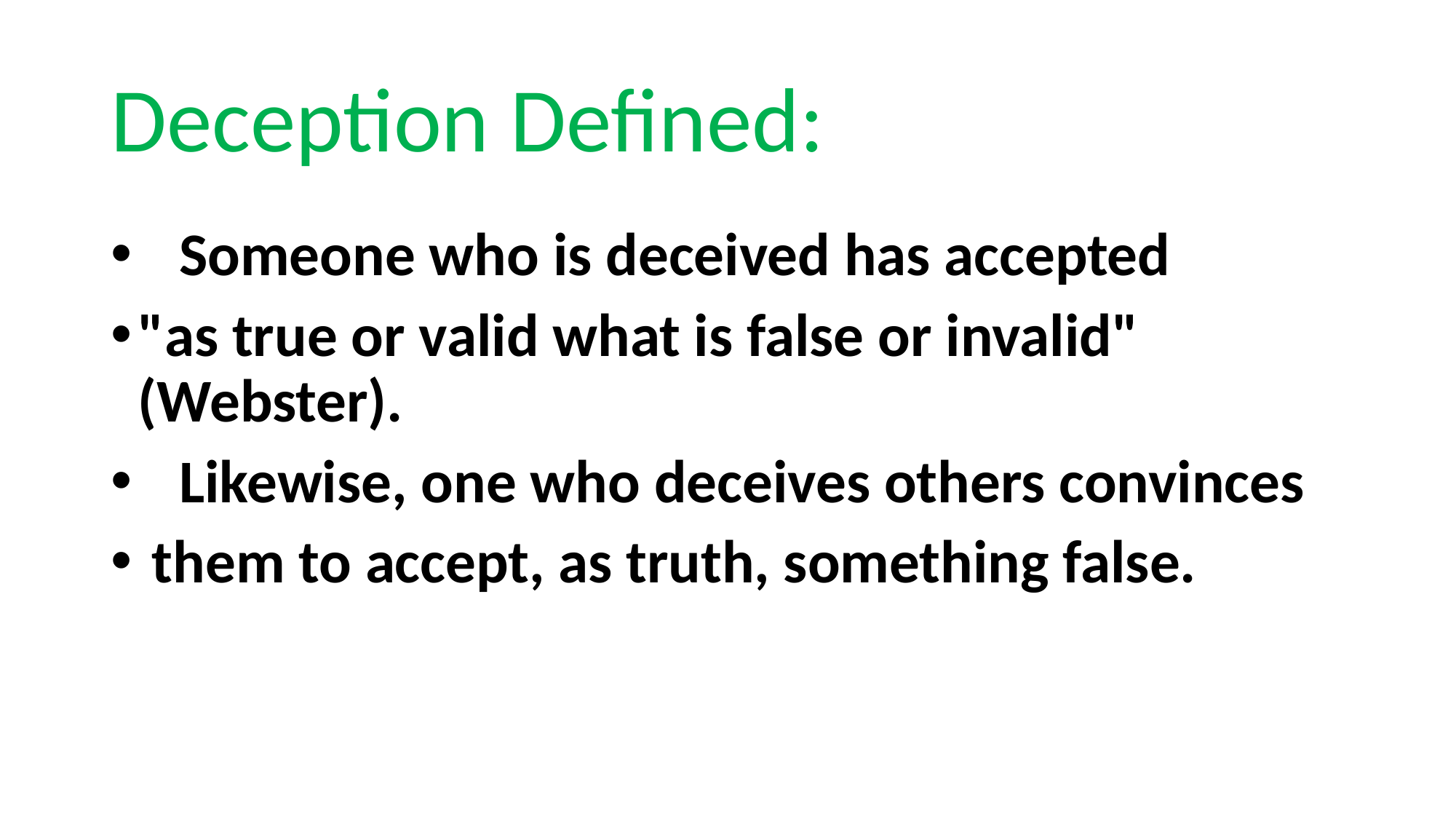

# Deception Defined:
   Someone who is deceived has accepted
"as true or valid what is false or invalid" (Webster).
   Likewise, one who deceives others convinces
 them to accept, as truth, something false.